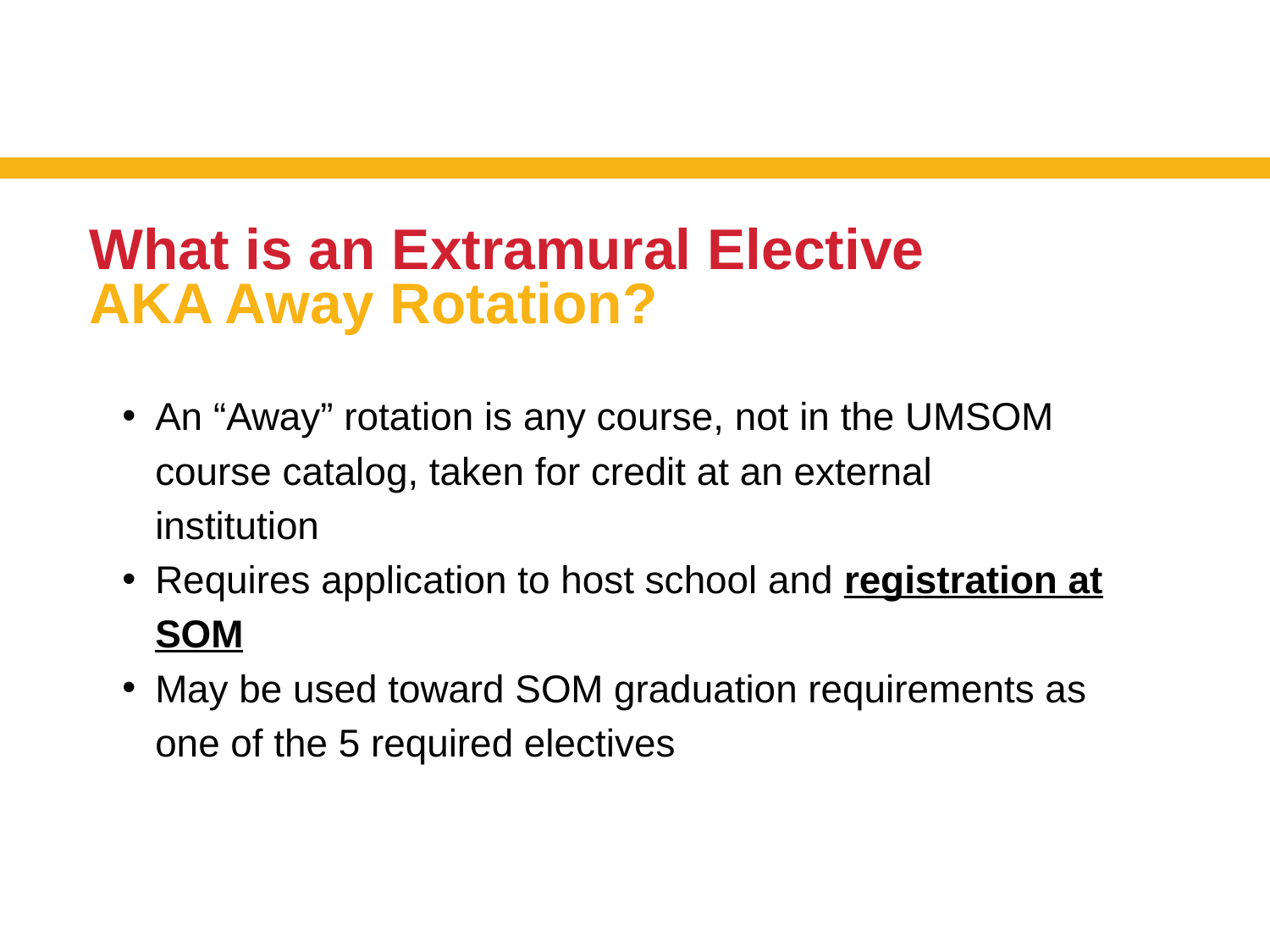

What is an Extramural Elective
AKA Away Rotation?
An “Away” rotation is any course, not in the UMSOM course catalog, taken for credit at an external institution
Requires application to host school and registration at SOM
May be used toward SOM graduation requirements as one of the 5 required electives